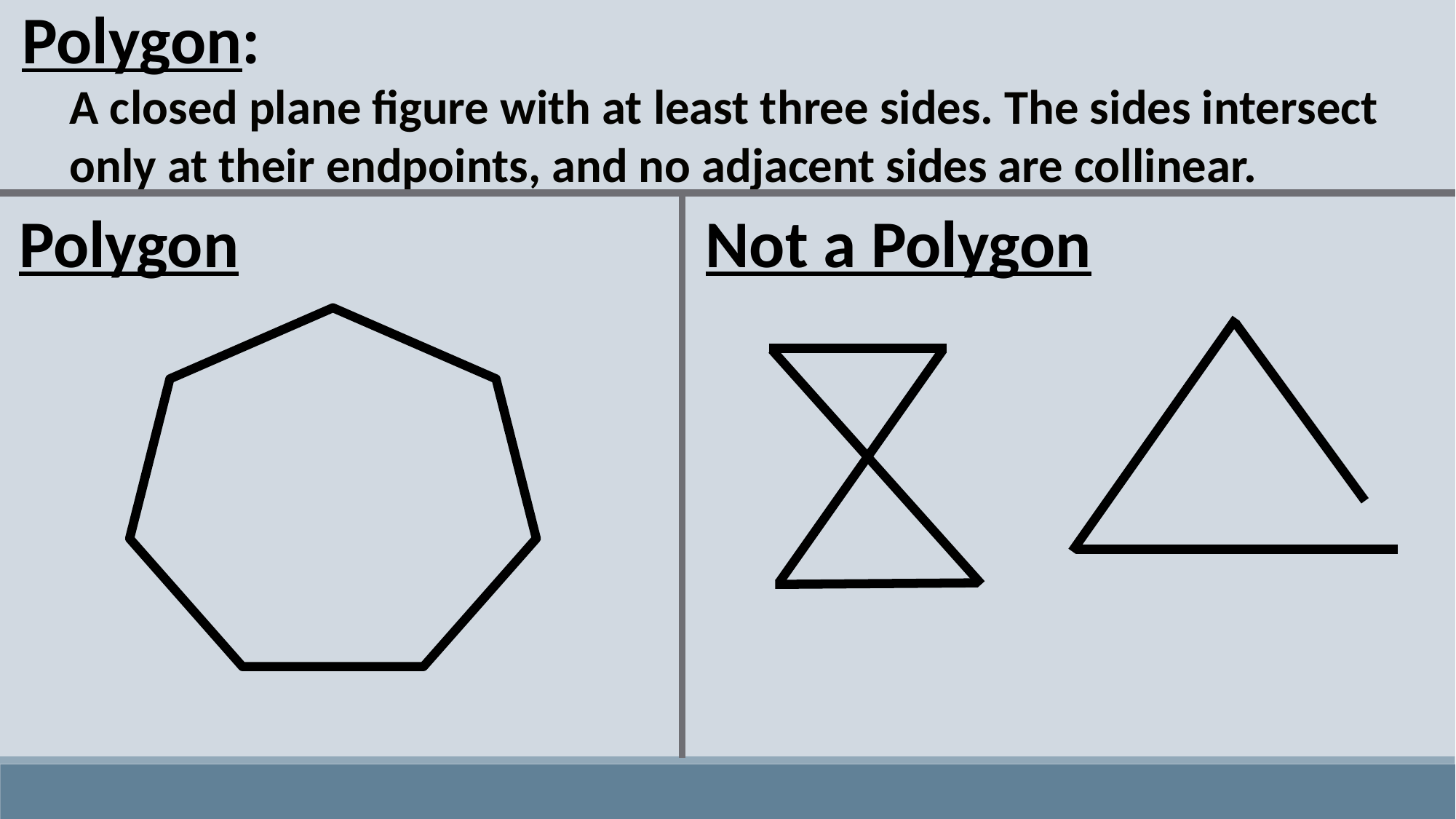

Polygon:

A closed plane figure with at least three sides. The sides intersect only at their endpoints, and no adjacent sides are collinear.
Polygon

Not a Polygon